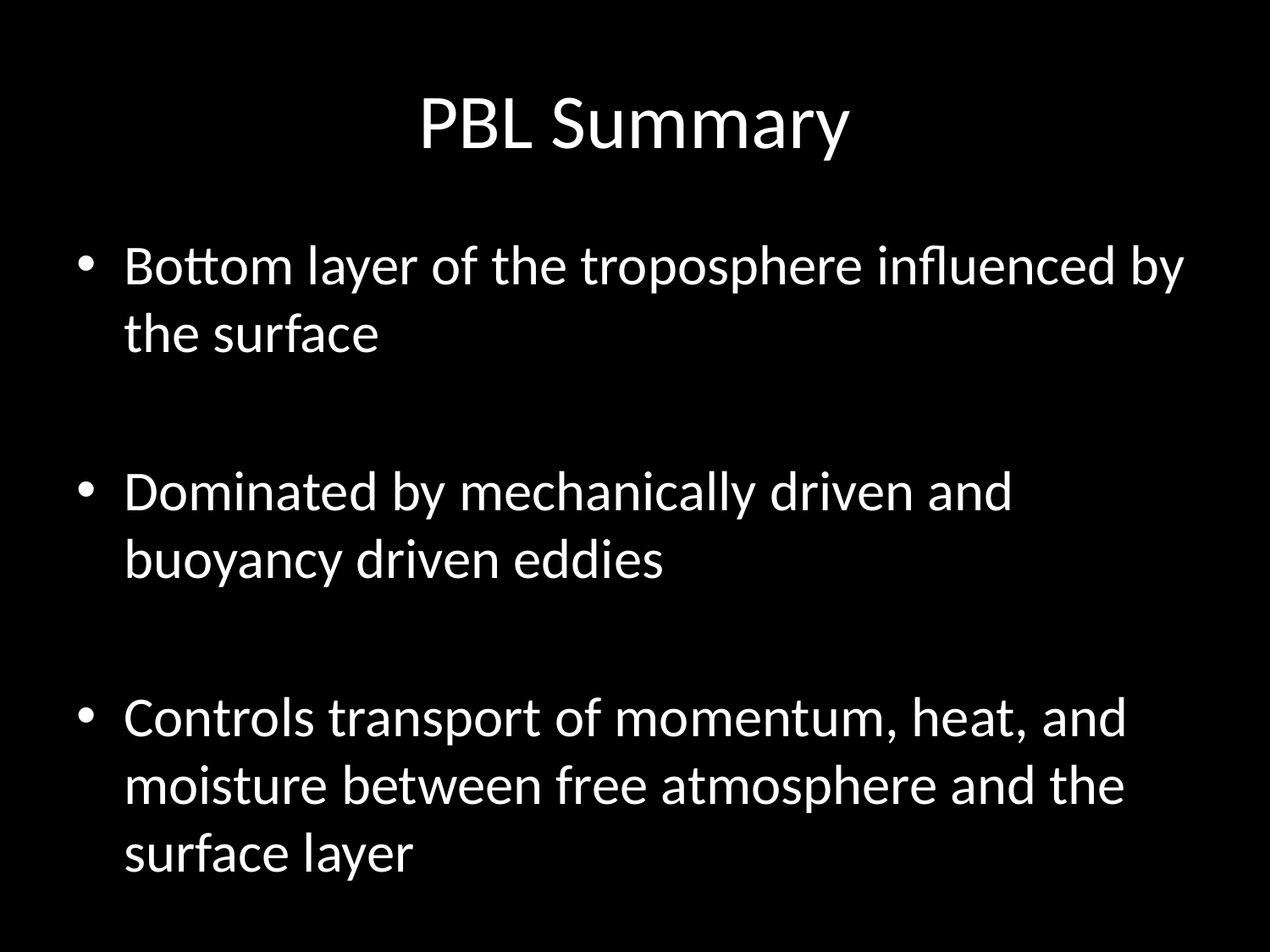

# PBL Summary
Bottom layer of the troposphere influenced by the surface

Dominated by mechanically driven and buoyancy driven eddies

Controls transport of momentum, heat, and moisture between free atmosphere and the surface layer